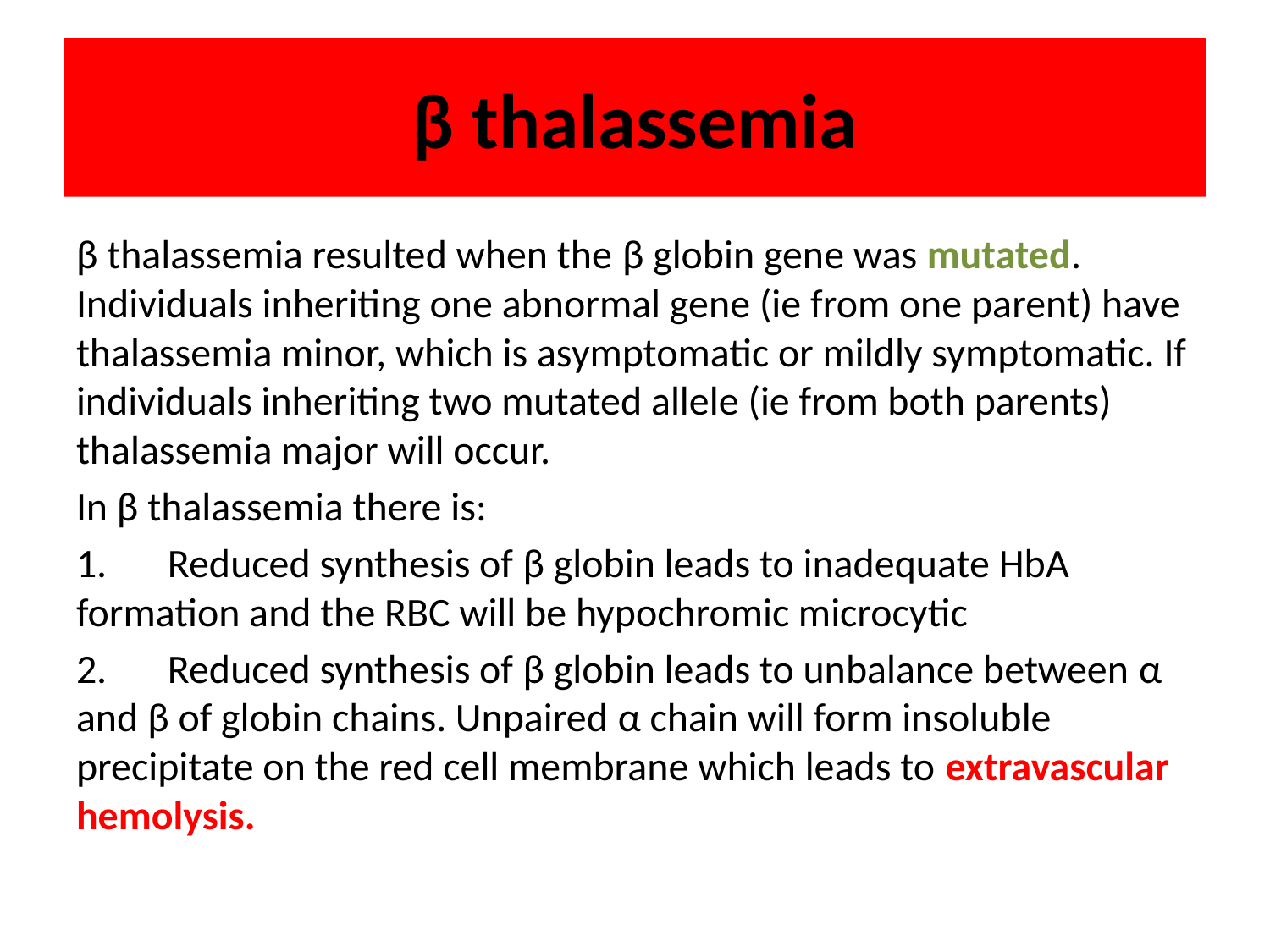

# β thalassemia
β thalassemia resulted when the β globin gene was mutated. Individuals inheriting one abnormal gene (ie from one parent) have thalassemia minor, which is asymptomatic or mildly symptomatic. If individuals inheriting two mutated allele (ie from both parents) thalassemia major will occur.
In β thalassemia there is:
1.	Reduced synthesis of β globin leads to inadequate HbA formation and the RBC will be hypochromic microcytic
2.	Reduced synthesis of β globin leads to unbalance between α and β of globin chains. Unpaired α chain will form insoluble precipitate on the red cell membrane which leads to extravascular hemolysis.